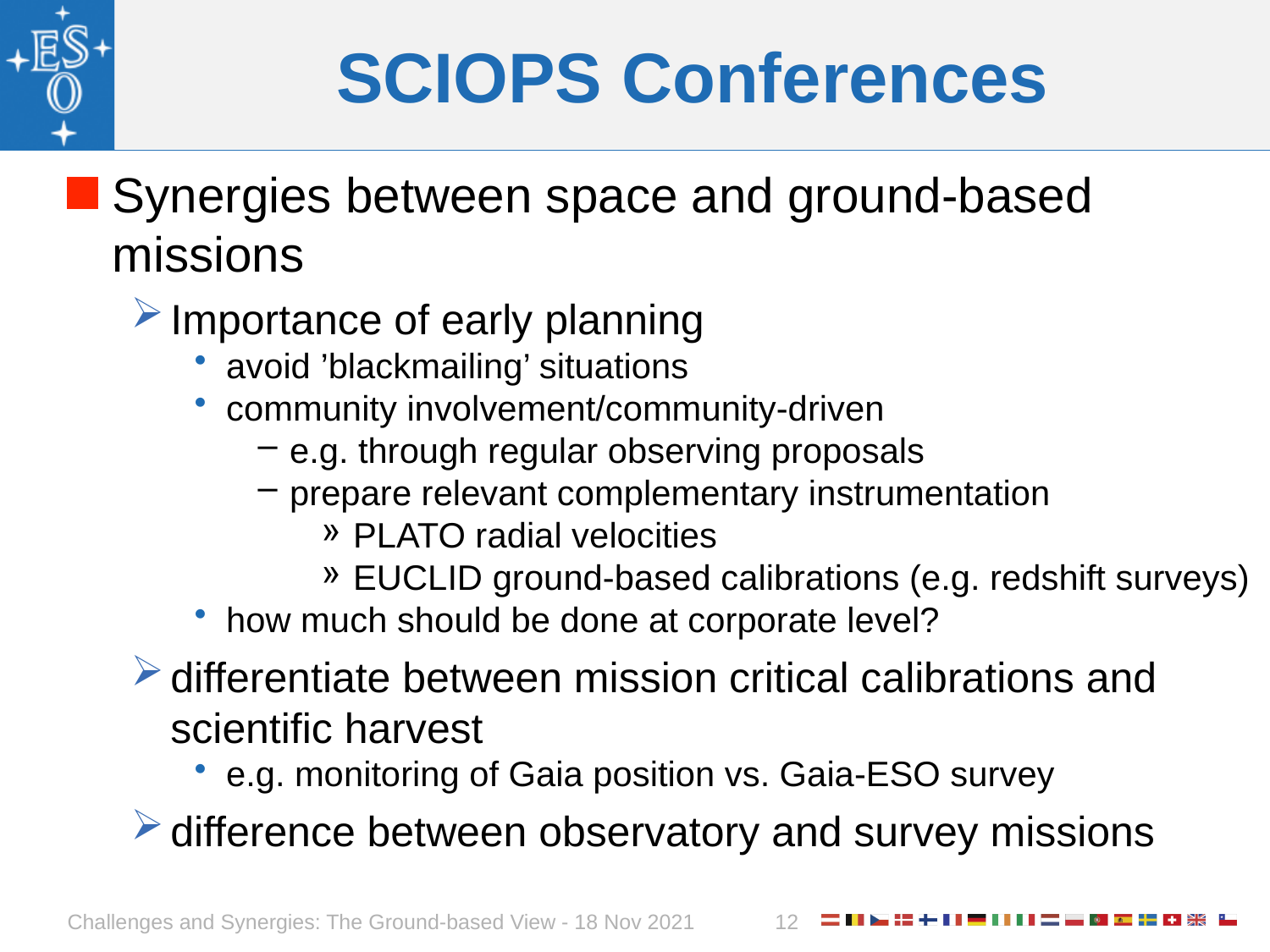

# SCIOPS Conferences
Synergies between space and ground-based missions
Importance of early planning
avoid ’blackmailing’ situations
community involvement/community-driven
e.g. through regular observing proposals
prepare relevant complementary instrumentation
PLATO radial velocities
EUCLID ground-based calibrations (e.g. redshift surveys)
how much should be done at corporate level?
differentiate between mission critical calibrations and scientific harvest
e.g. monitoring of Gaia position vs. Gaia-ESO survey
difference between observatory and survey missions

Challenges and Synergies: The Ground-based View - 18 Nov 2021
12